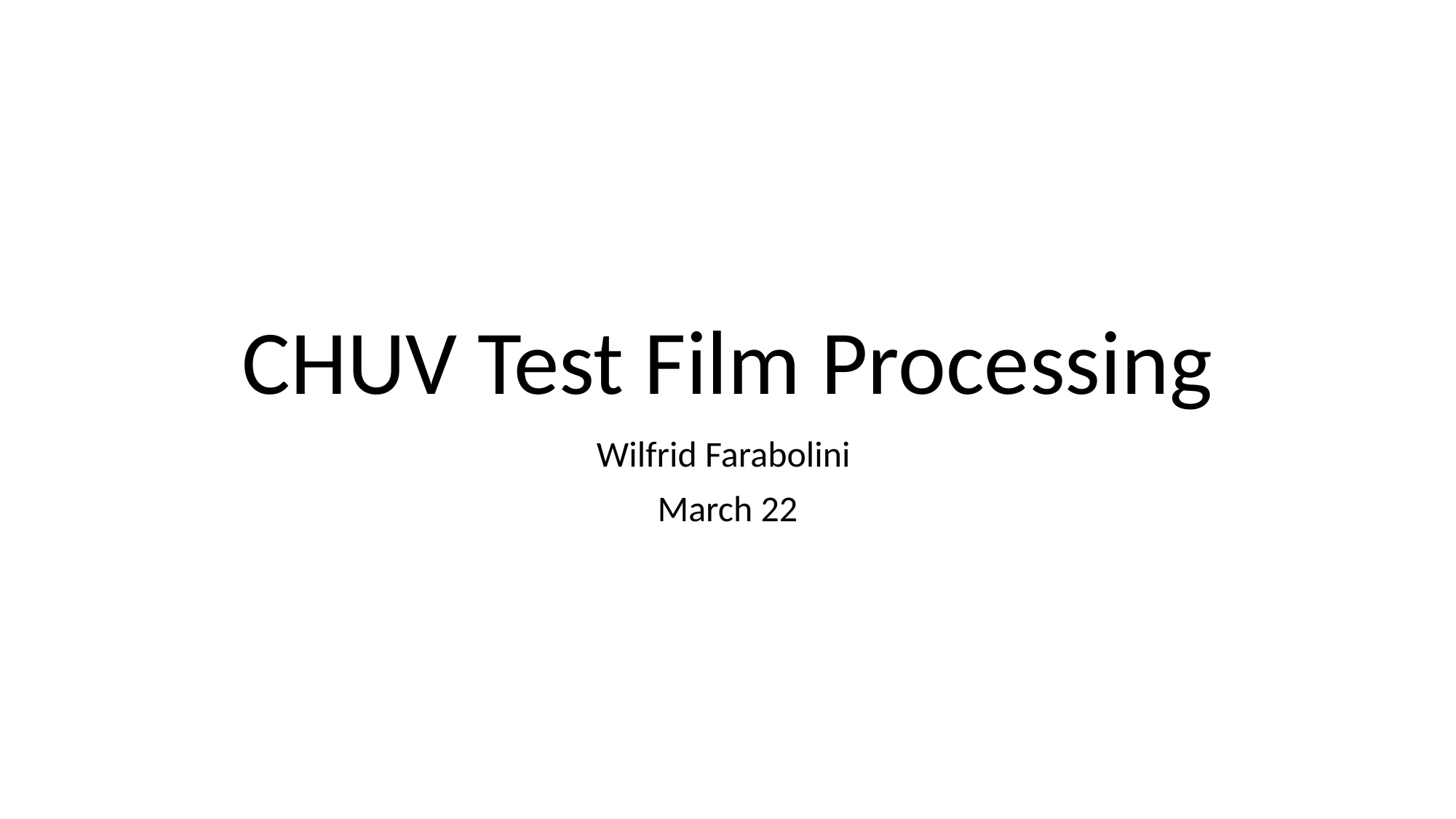

# CHUV Test Film Processing
Wilfrid Farabolini
March 22